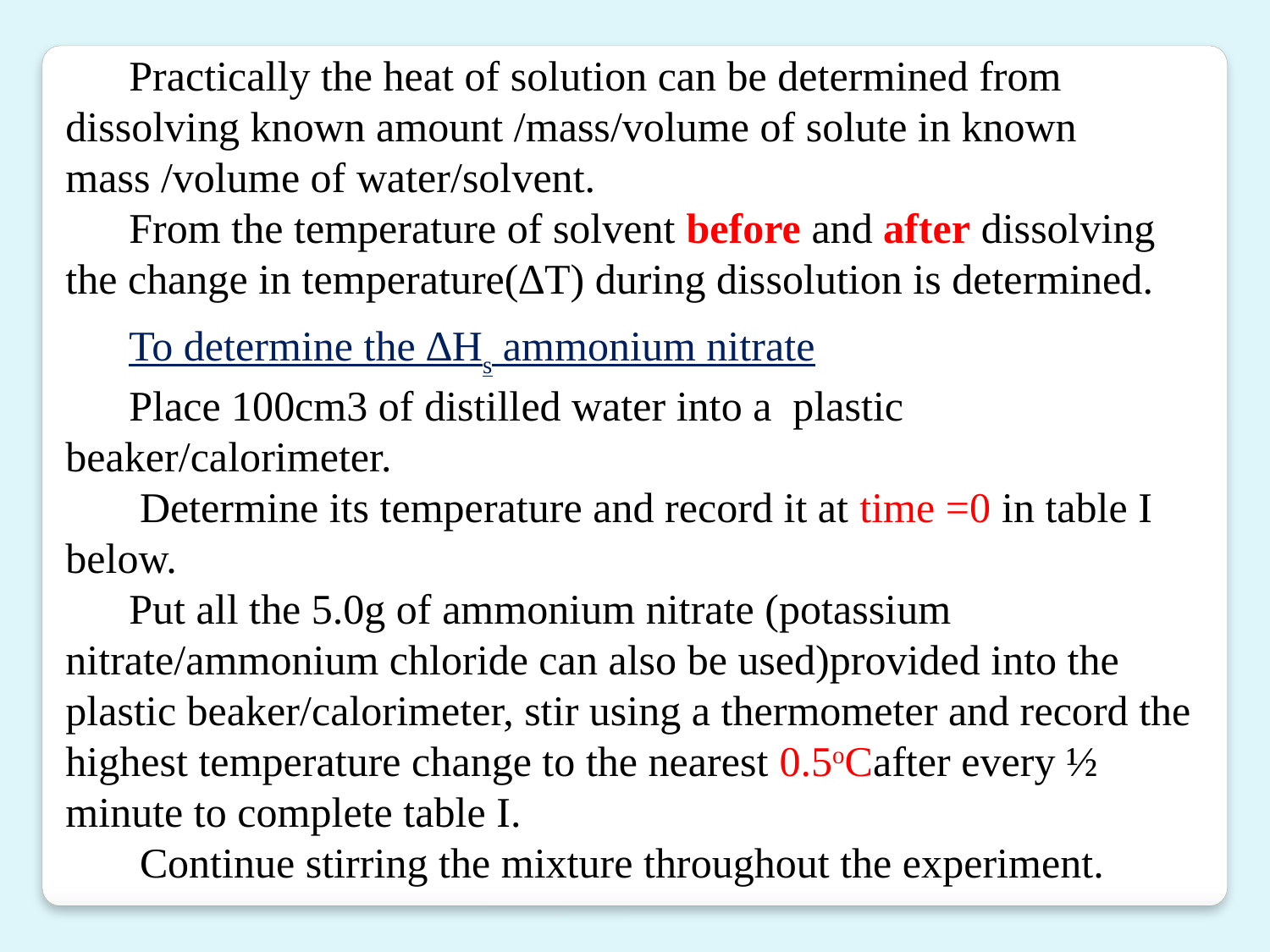

Practically the heat of solution can be determined from dissolving known amount /mass/volume of solute in known mass /volume of water/solvent.
From the temperature of solvent before and after dissolving the change in temperature(∆T) during dissolution is determined.

To determine the ∆Hs ammonium nitrate
Place 100cm3 of distilled water into a  plastic beaker/calorimeter.
 Determine its temperature and record it at time =0 in table I below.
Put all the 5.0g of ammonium nitrate (potassium nitrate/ammonium chloride can also be used)provided into the plastic beaker/calorimeter, stir using a thermometer and record the highest temperature change to the nearest 0.5oCafter every ½ minute to complete table I.
 Continue stirring the mixture throughout the experiment.